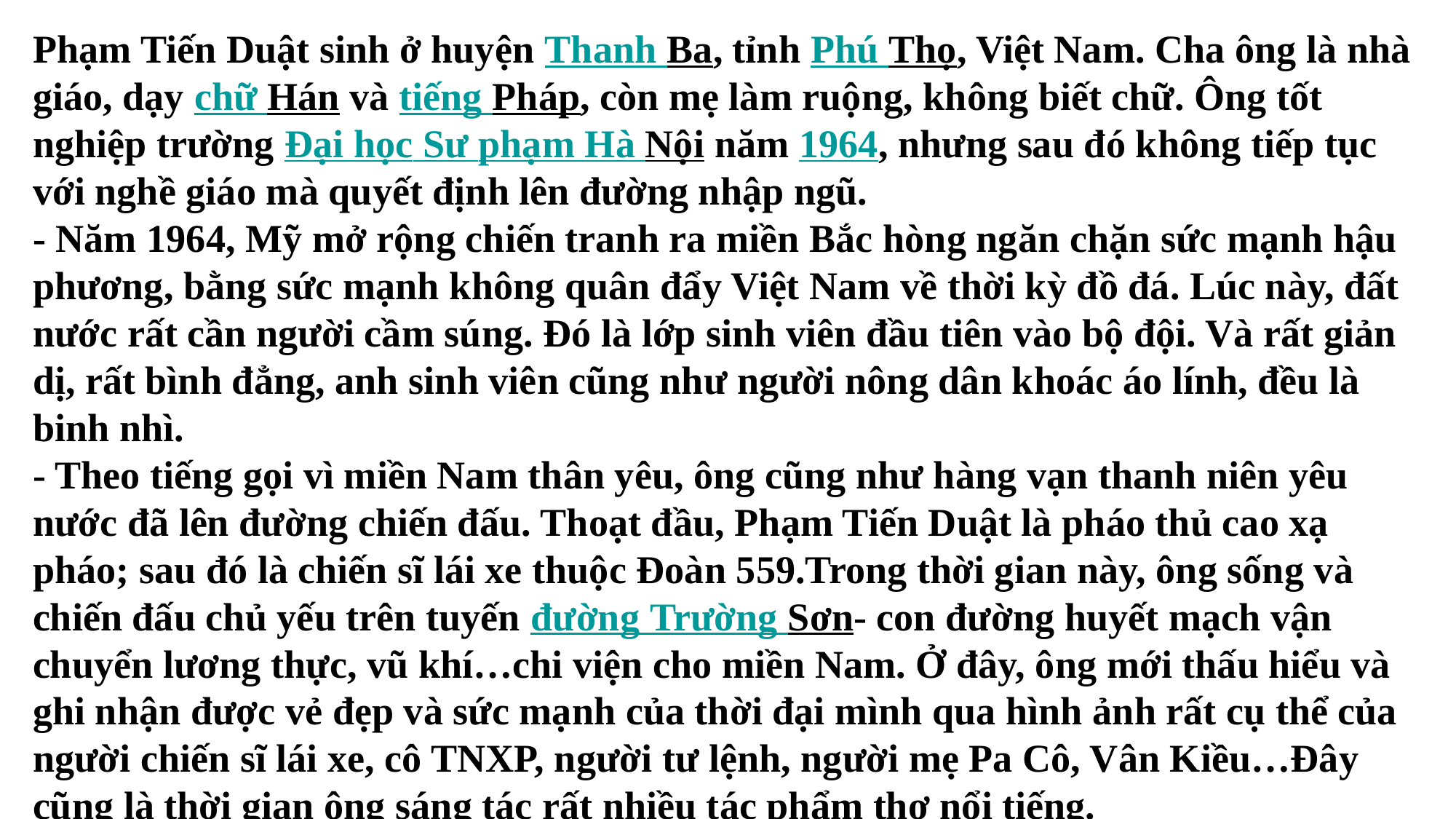

Phạm Tiến Duật sinh ở huyện Thanh Ba, tỉnh Phú Thọ, Việt Nam. Cha ông là nhà giáo, dạy chữ Hán và tiếng Pháp, còn mẹ làm ruộng, không biết chữ. Ông tốt nghiệp trường Đại học Sư phạm Hà Nội năm 1964, nhưng sau đó không tiếp tục với nghề giáo mà quyết định lên đường nhập ngũ.
- Năm 1964, Mỹ mở rộng chiến tranh ra miền Bắc hòng ngăn chặn sức mạnh hậu phương, bằng sức mạnh không quân đẩy Việt Nam về thời kỳ đồ đá. Lúc này, đất nước rất cần người cầm súng. Đó là lớp sinh viên đầu tiên vào bộ đội. Và rất giản dị, rất bình đẳng, anh sinh viên cũng như người nông dân khoác áo lính, đều là binh nhì.
- Theo tiếng gọi vì miền Nam thân yêu, ông cũng như hàng vạn thanh niên yêu nước đã lên đường chiến đấu. Thoạt đầu, Phạm Tiến Duật là pháo thủ cao xạ pháo; sau đó là chiến sĩ lái xe thuộc Đoàn 559.Trong thời gian này, ông sống và chiến đấu chủ yếu trên tuyến đường Trường Sơn- con đường huyết mạch vận chuyển lương thực, vũ khí…chi viện cho miền Nam. Ở đây, ông mới thấu hiểu và ghi nhận được vẻ đẹp và sức mạnh của thời đại mình qua hình ảnh rất cụ thể của người chiến sĩ lái xe, cô TNXP, người tư lệnh, người mẹ Pa Cô, Vân Kiều…Đây cũng là thời gian ông sáng tác rất nhiều tác phẩm thơ nổi tiếng.